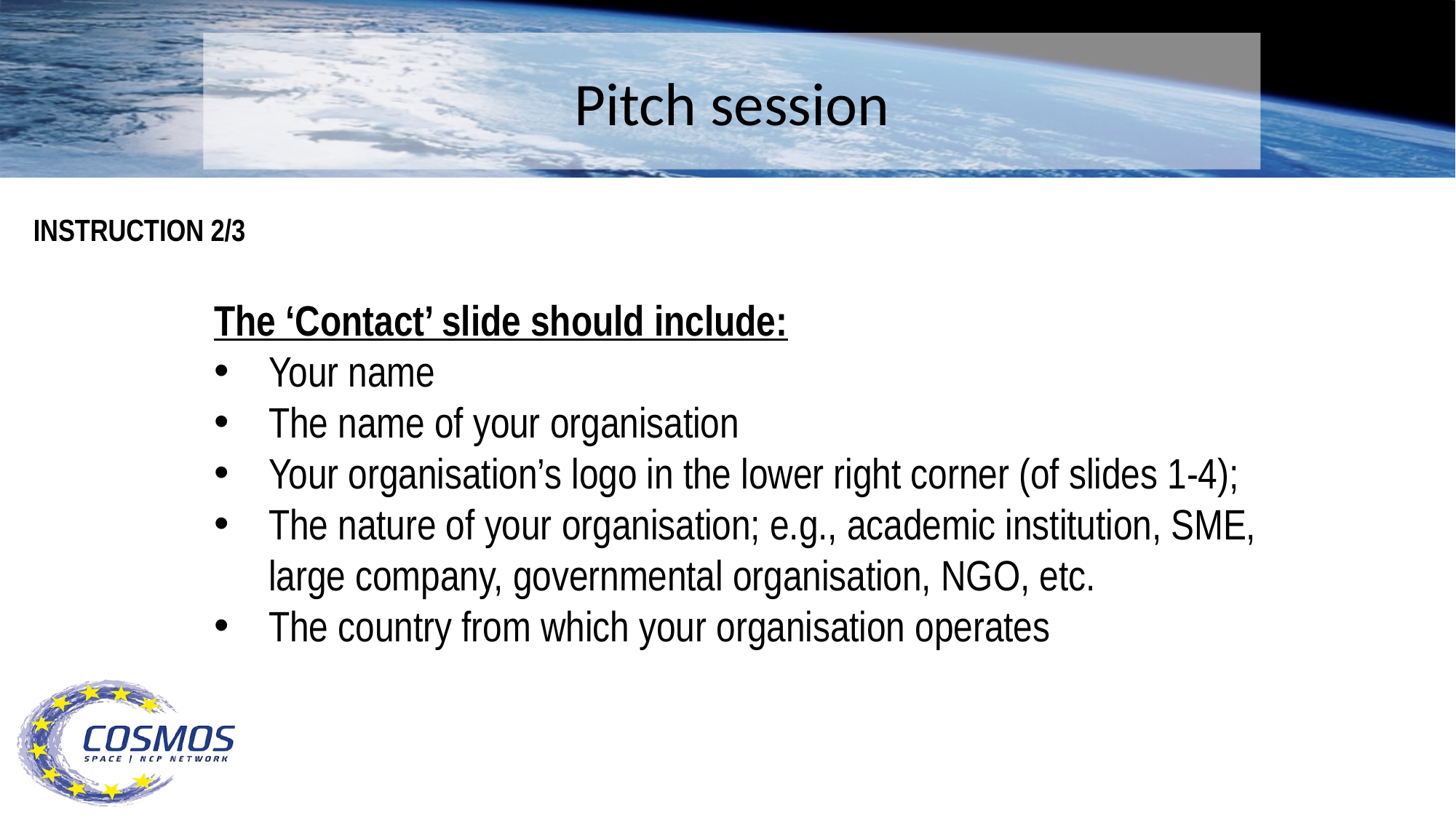

# Pitch session
INSTRUCTION 2/3
The ‘Contact’ slide should include:
Your name
The name of your organisation
Your organisation’s logo in the lower right corner (of slides 1-4);
The nature of your organisation; e.g., academic institution, SME, large company, governmental organisation, NGO, etc.
The country from which your organisation operates